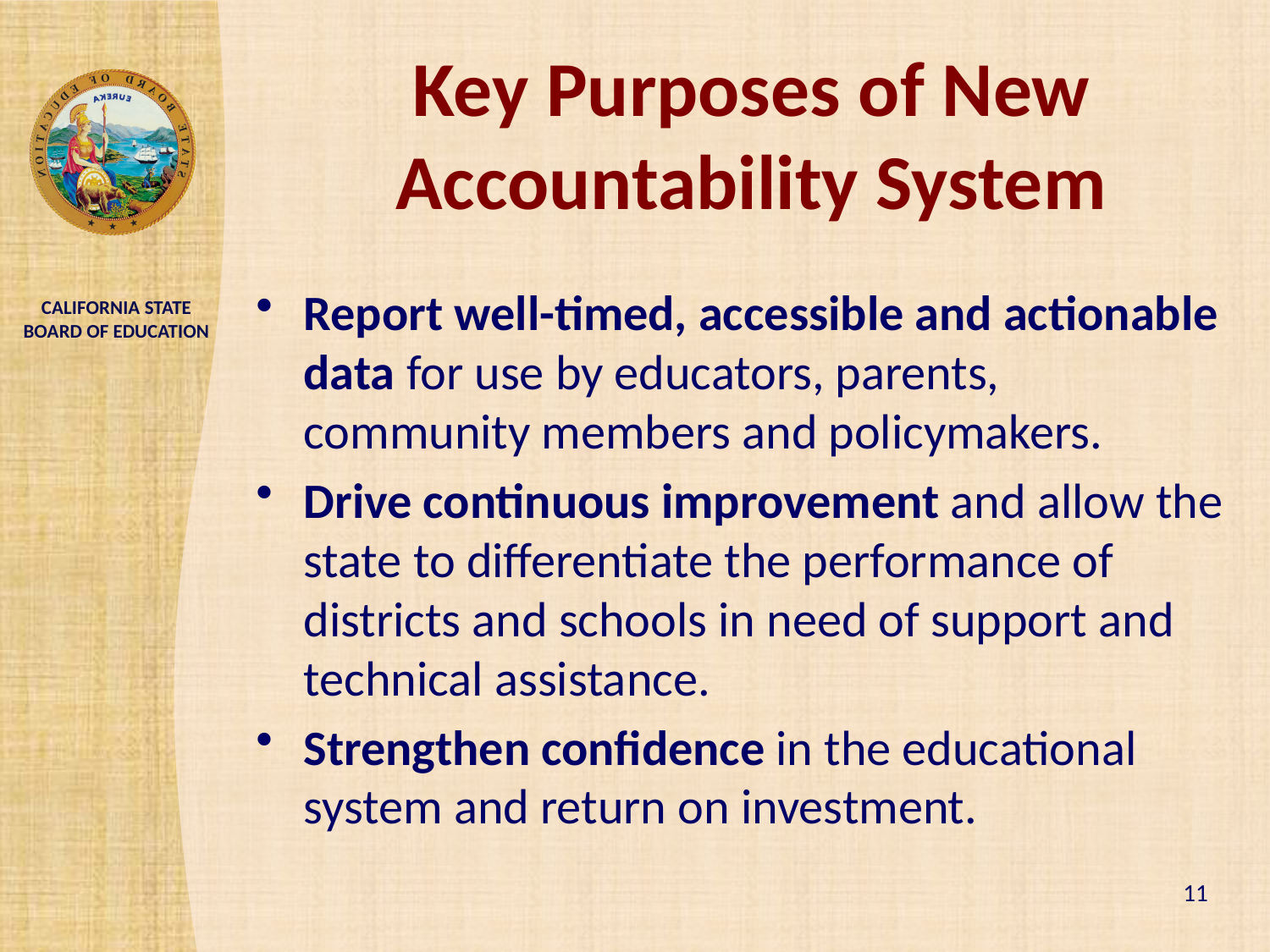

# Key Purposes of New Accountability System
Report well-timed, accessible and actionable data for use by educators, parents, community members and policymakers.
Drive continuous improvement and allow the state to differentiate the performance of districts and schools in need of support and technical assistance.
Strengthen confidence in the educational system and return on investment.
							   11